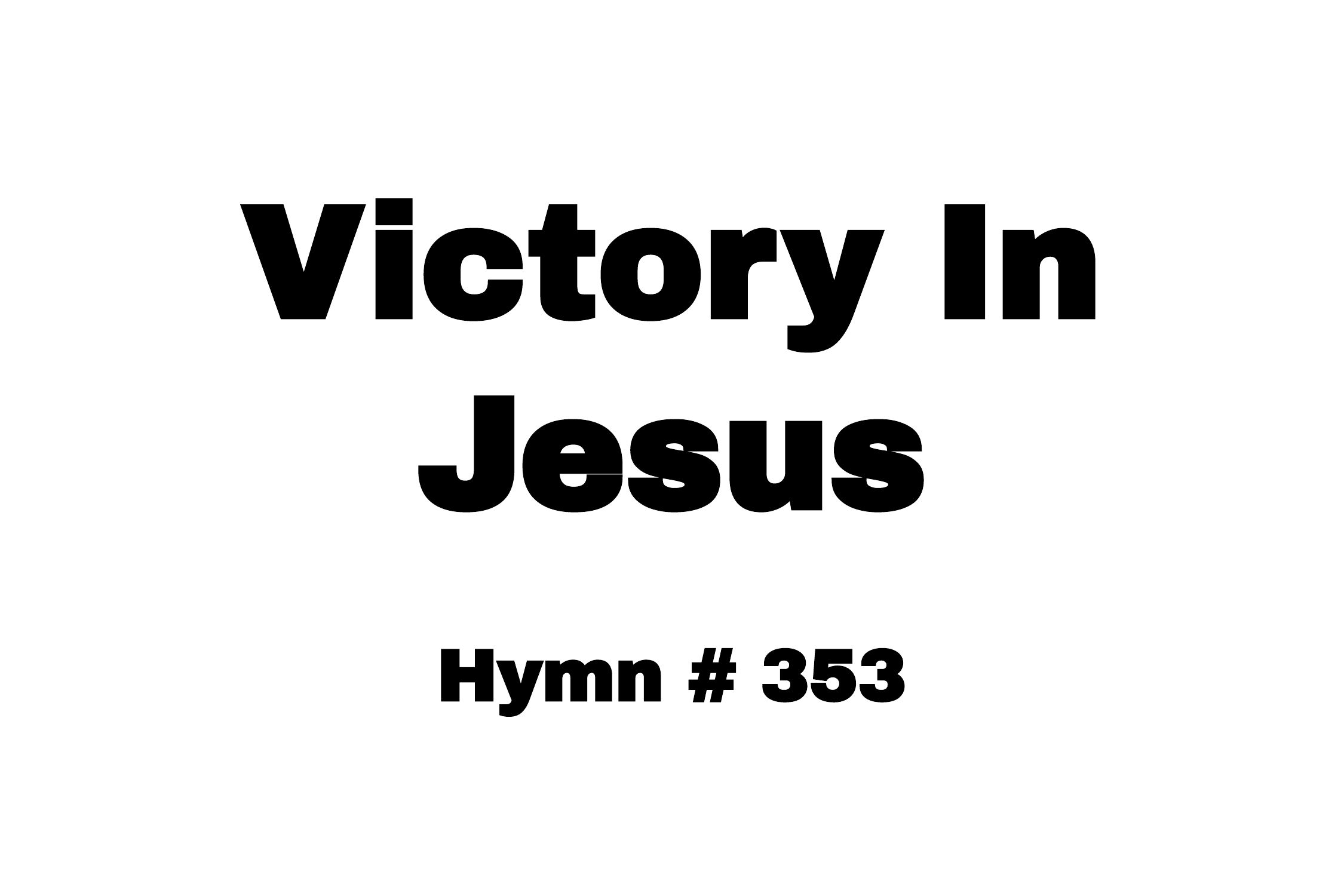

# Victory In Jesus Hymn # 353